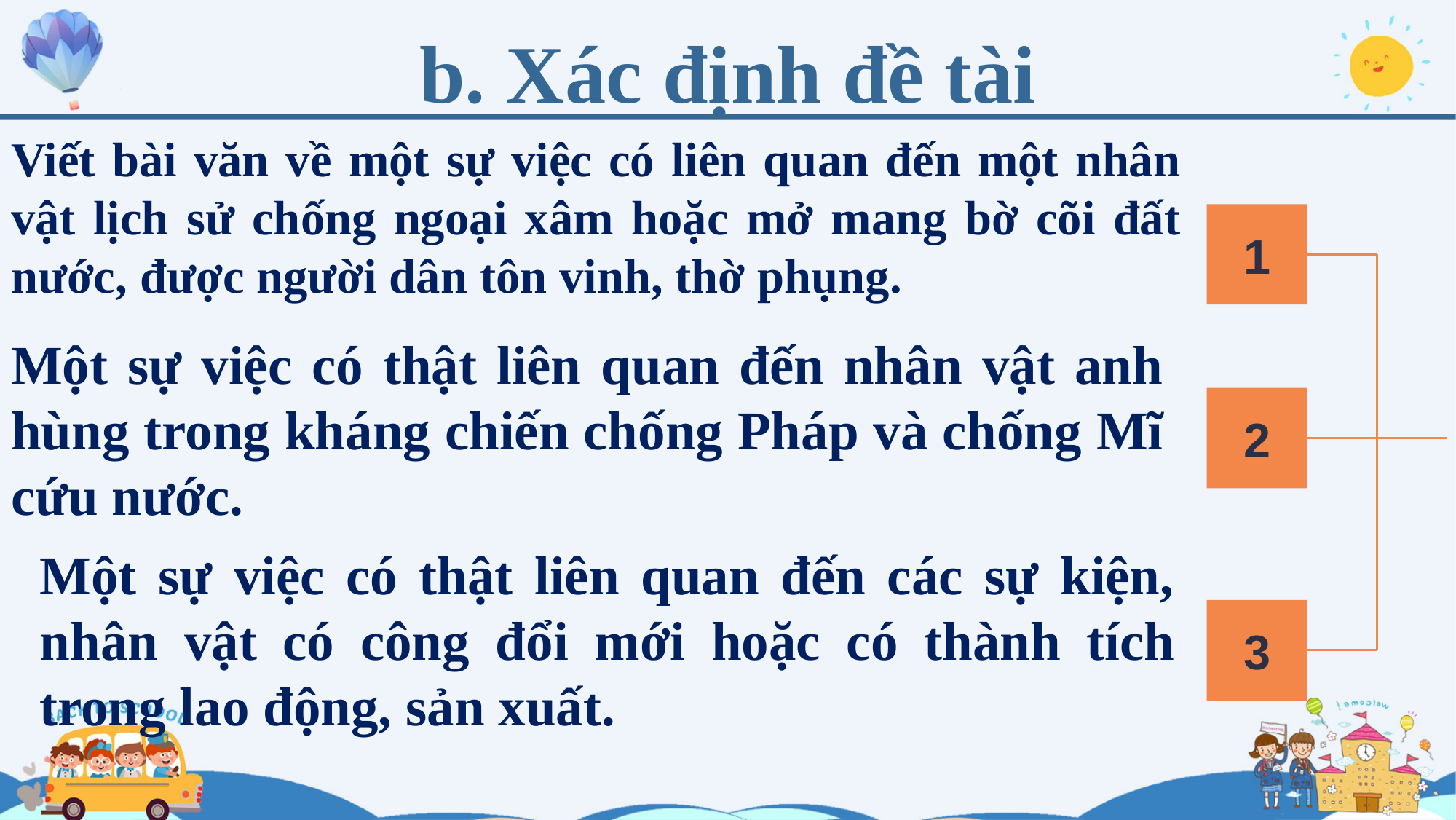

b. Xác định đề tài

Viết bài văn về một sự việc có liên quan đến một nhân vật lịch sử chống ngoại xâm hoặc mở mang bờ cõi đất nước, được người dân tôn vinh, thờ phụng.
1
2
Một sự việc có thật liên quan đến nhân vật anh hùng trong kháng chiến chống Pháp và chống Mĩ cứu nước.
Một sự việc có thật liên quan đến các sự kiện, nhân vật có công đổi mới hoặc có thành tích trong lao động, sản xuất.
3